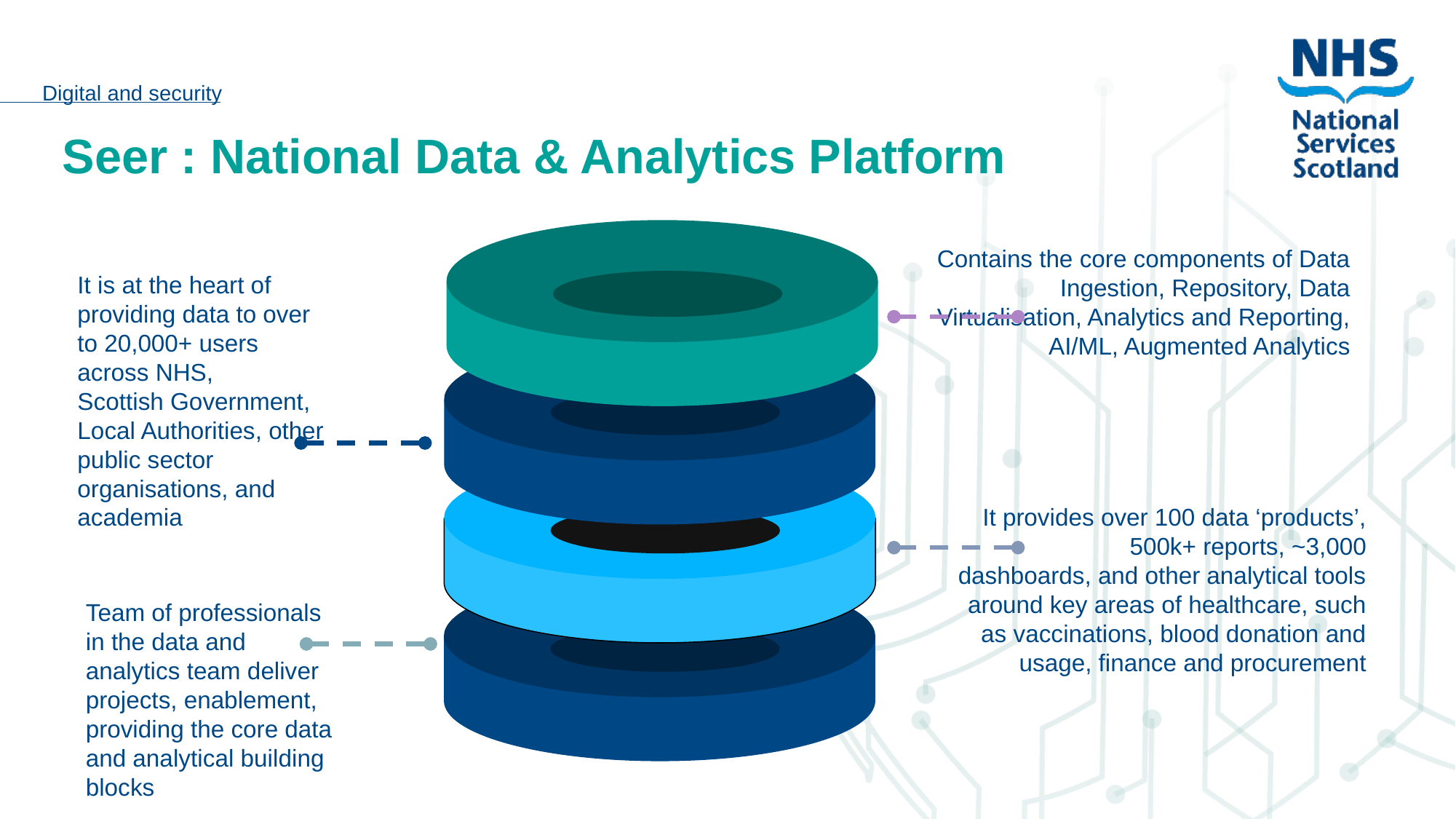

# Seer : National Data & Analytics Platform

Contains the core components of Data Ingestion, Repository, Data Virtualisation, Analytics and Reporting, AI/ML, Augmented Analytics
It is at the heart of providing data to over to 20,000+ users across NHS, Scottish Government, Local Authorities, other public sector organisations, and academia

It provides over 100 data ‘products’, 500k+ reports, ~3,000 dashboards, and other analytical tools around key areas of healthcare, such as vaccinations, blood donation and usage, finance and procurement

Team of professionals in the data and analytics team deliver projects, enablement, providing the core data and analytical building blocks